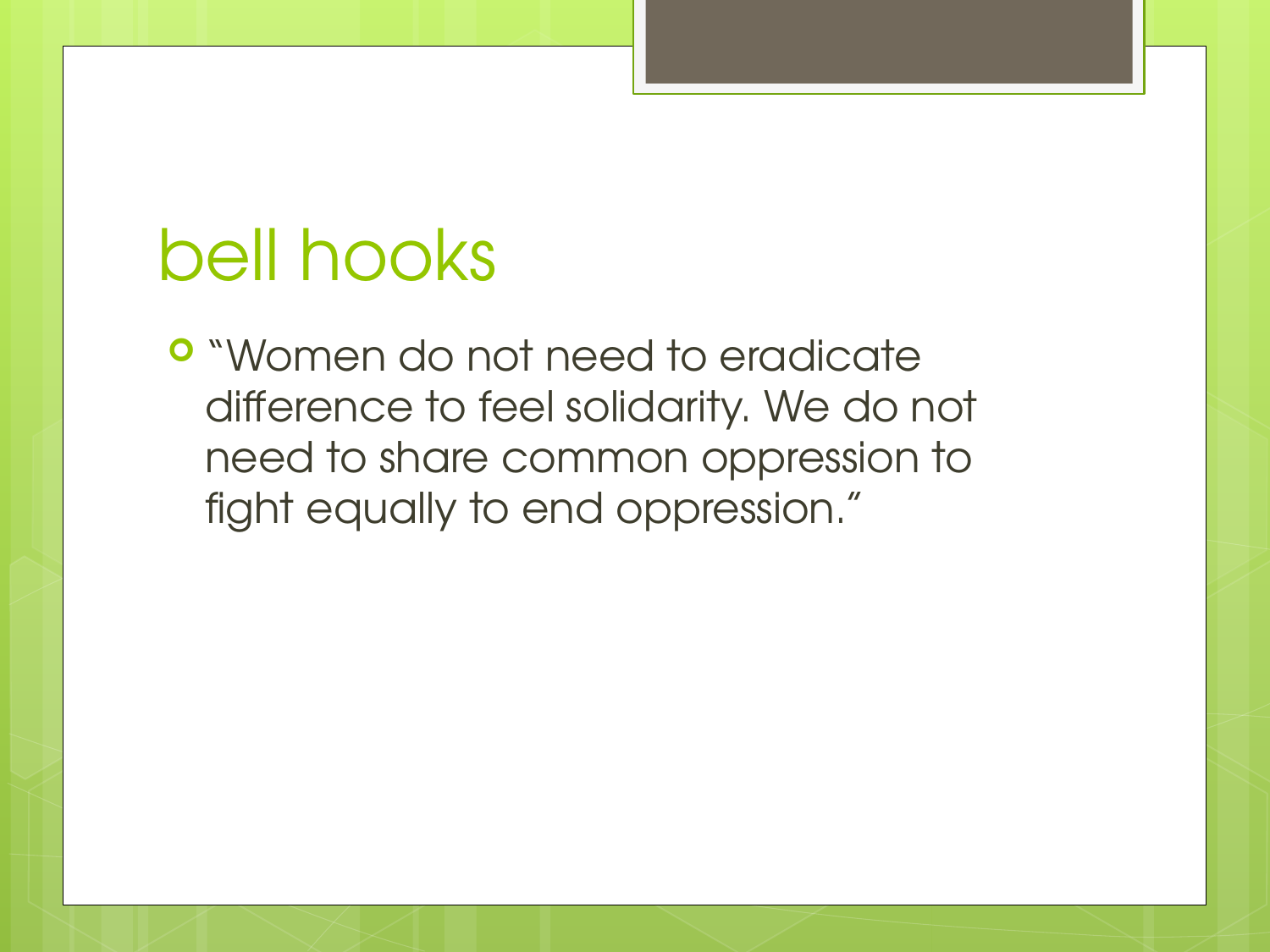

# bell hooks
“Women do not need to eradicate difference to feel solidarity. We do not need to share common oppression to fight equally to end oppression.”